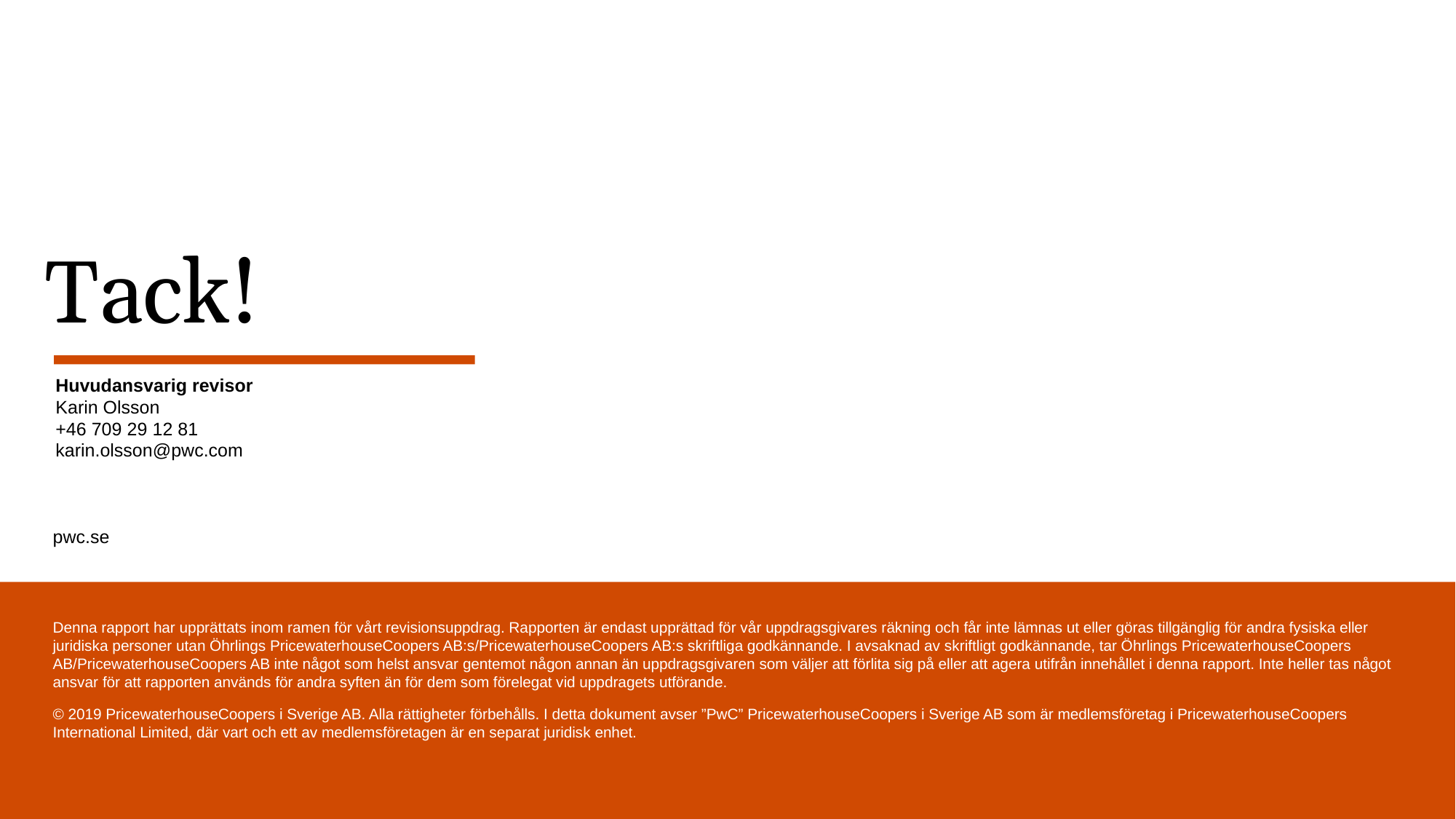

# Tack!

Huvudansvarig revisor
Karin Olsson
+46 709 29 12 81
karin.olsson@pwc.com

Denna rapport har upprättats inom ramen för vårt revisionsuppdrag. Rapporten är endast upprättad för vår uppdragsgivares räkning och får inte lämnas ut eller göras tillgänglig för andra fysiska eller juridiska personer utan Öhrlings PricewaterhouseCoopers AB:s/PricewaterhouseCoopers AB:s skriftliga godkännande. I avsaknad av skriftligt godkännande, tar Öhrlings PricewaterhouseCoopers AB/PricewaterhouseCoopers AB inte något som helst ansvar gentemot någon annan än uppdragsgivaren som väljer att förlita sig på eller att agera utifrån innehållet i denna rapport. Inte heller tas något ansvar för att rapporten används för andra syften än för dem som förelegat vid uppdragets utförande.
© 2019 PricewaterhouseCoopers i Sverige AB. Alla rättigheter förbehålls. I detta dokument avser ”PwC” PricewaterhouseCoopers i Sverige AB som är medlemsföretag i PricewaterhouseCoopers International Limited, där vart och ett av medlemsföretagen är en separat juridisk enhet.